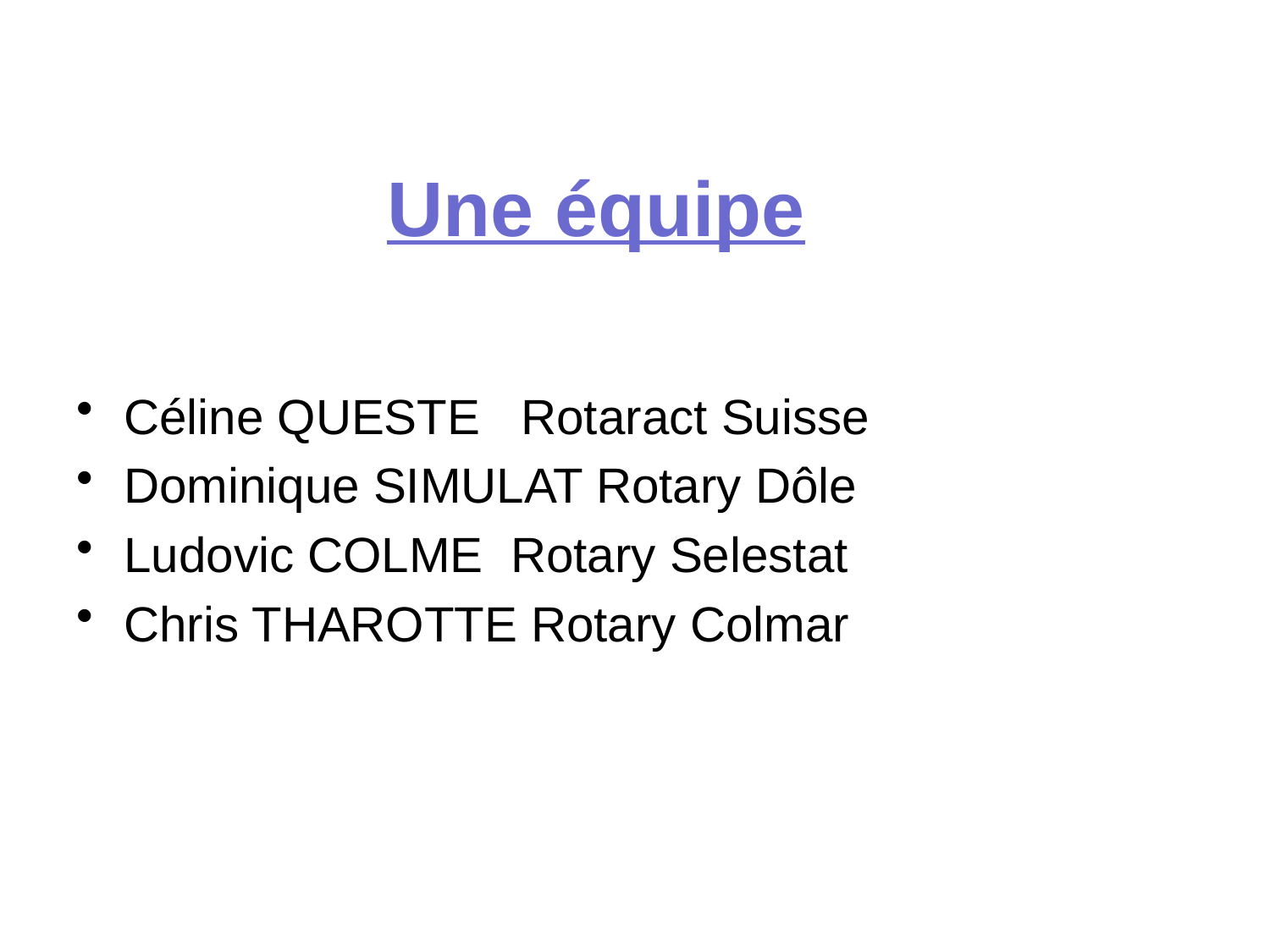

# Une équipe

Céline QUESTE   Rotaract Suisse
Dominique SIMULAT Rotary Dôle
Ludovic COLME  Rotary Selestat
Chris THAROTTE Rotary Colmar